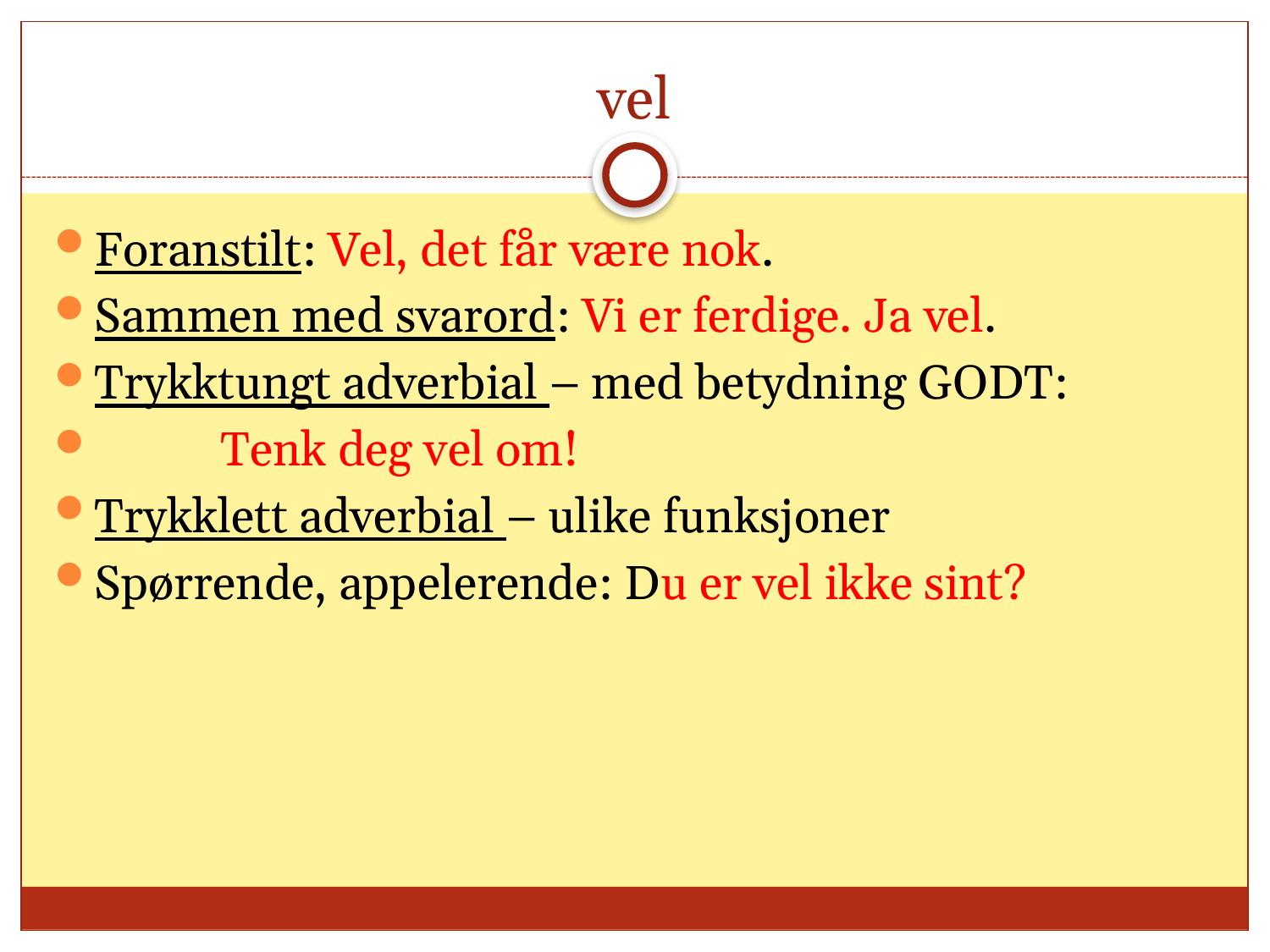

# vel
Foranstilt: Vel, det får være nok.
Sammen med svarord: Vi er ferdige. Ja vel.
Trykktungt adverbial – med betydning GODT:
           Tenk deg vel om!
Trykklett adverbial – ulike funksjoner
Spørrende, appelerende: Du er vel ikke sint?